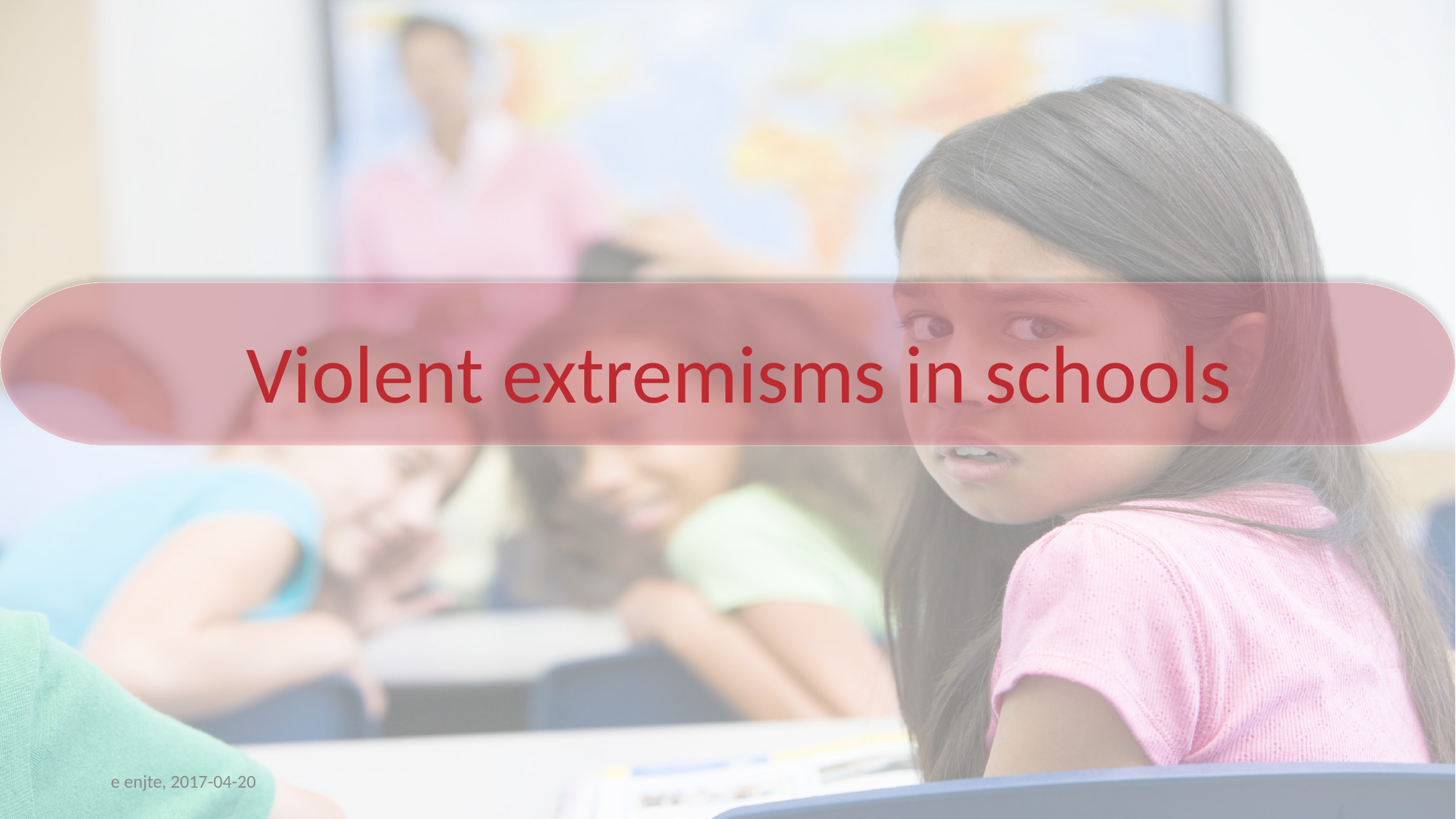

# Violent extremisms in schools
e enjte, 2017-04-20
43